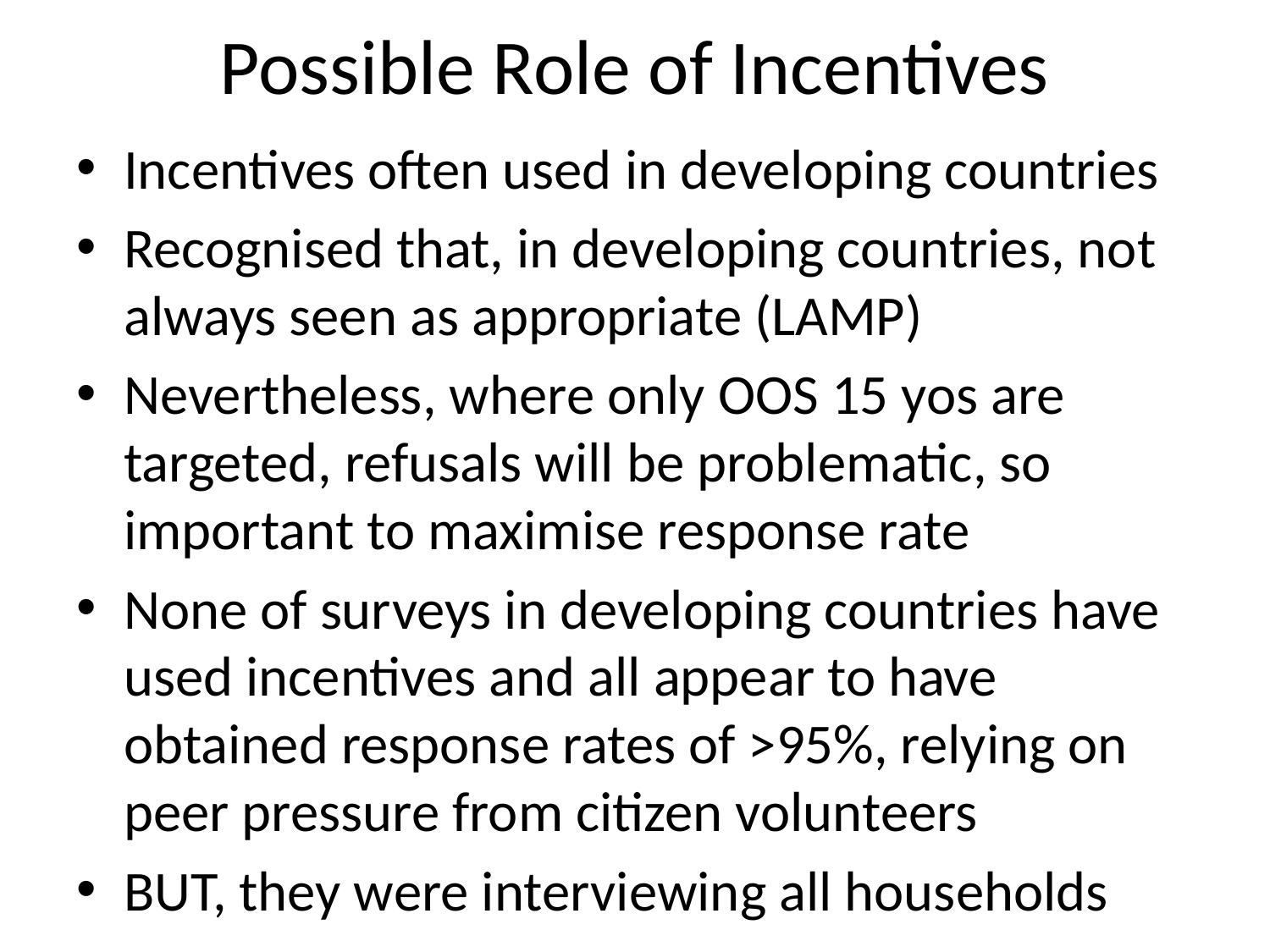

# Possible Role of Incentives
Incentives often used in developing countries
Recognised that, in developing countries, not always seen as appropriate (LAMP)
Nevertheless, where only OOS 15 yos are targeted, refusals will be problematic, so important to maximise response rate
None of surveys in developing countries have used incentives and all appear to have obtained response rates of >95%, relying on peer pressure from citizen volunteers
BUT, they were interviewing all households